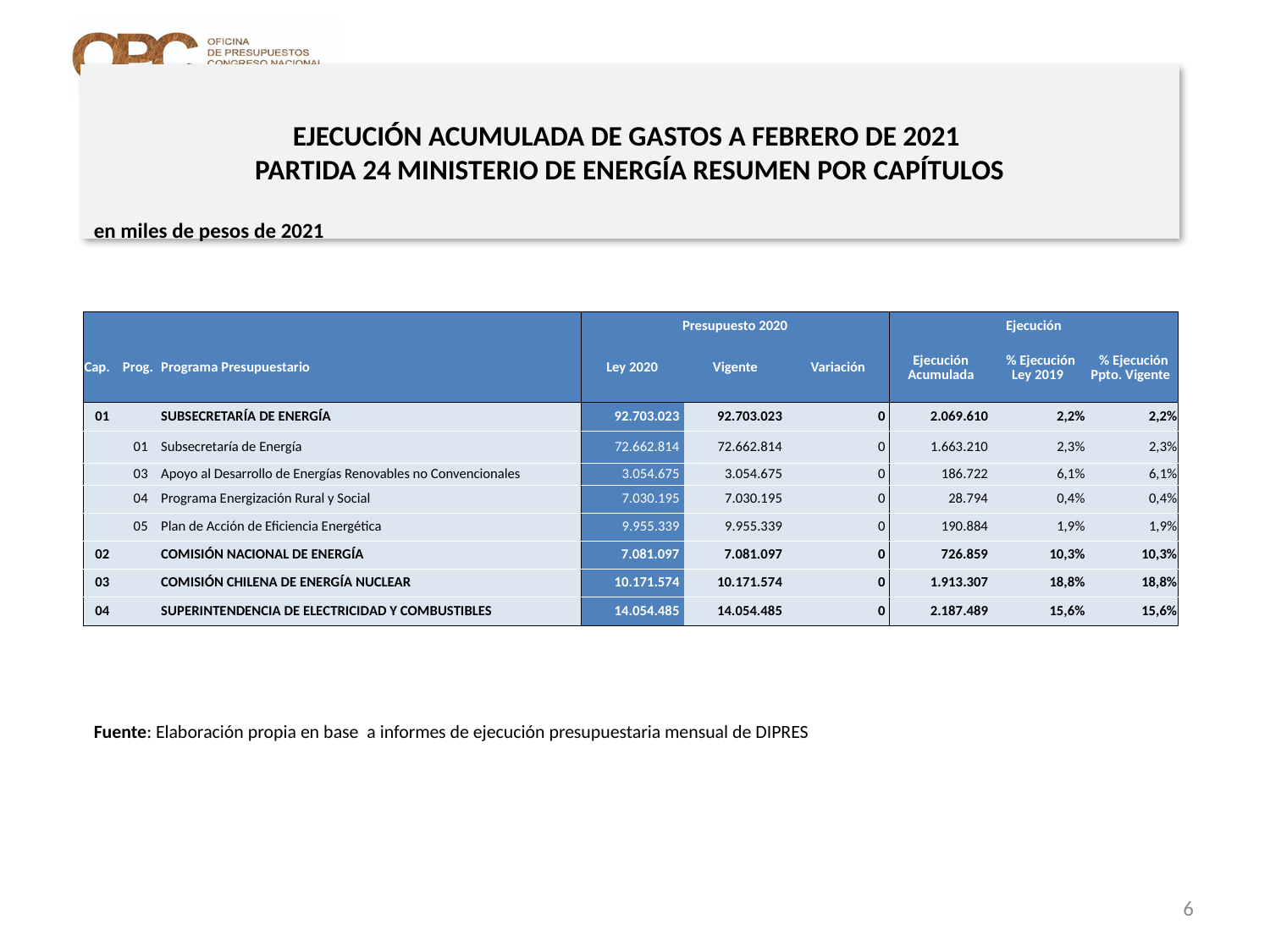

# EJECUCIÓN ACUMULADA DE GASTOS A FEBRERO DE 2021 PARTIDA 24 MINISTERIO DE ENERGÍA RESUMEN POR CAPÍTULOS
en miles de pesos de 2021
|  |  |  | Presupuesto 2020 |  |  | Ejecución |  |  |
| --- | --- | --- | --- | --- | --- | --- | --- | --- |
| Cap. | Prog. | Programa Presupuestario | Ley 2020 | Vigente | Variación | Ejecución Acumulada | % Ejecución Ley 2019 | % Ejecución Ppto. Vigente |
| 01 |  | SUBSECRETARÍA DE ENERGÍA | 92.703.023 | 92.703.023 | 0 | 2.069.610 | 2,2% | 2,2% |
|  | 01 | Subsecretaría de Energía | 72.662.814 | 72.662.814 | 0 | 1.663.210 | 2,3% | 2,3% |
|  | 03 | Apoyo al Desarrollo de Energías Renovables no Convencionales | 3.054.675 | 3.054.675 | 0 | 186.722 | 6,1% | 6,1% |
|  | 04 | Programa Energización Rural y Social | 7.030.195 | 7.030.195 | 0 | 28.794 | 0,4% | 0,4% |
|  | 05 | Plan de Acción de Eficiencia Energética | 9.955.339 | 9.955.339 | 0 | 190.884 | 1,9% | 1,9% |
| 02 |  | COMISIÓN NACIONAL DE ENERGÍA | 7.081.097 | 7.081.097 | 0 | 726.859 | 10,3% | 10,3% |
| 03 |  | COMISIÓN CHILENA DE ENERGÍA NUCLEAR | 10.171.574 | 10.171.574 | 0 | 1.913.307 | 18,8% | 18,8% |
| 04 |  | SUPERINTENDENCIA DE ELECTRICIDAD Y COMBUSTIBLES | 14.054.485 | 14.054.485 | 0 | 2.187.489 | 15,6% | 15,6% |
Fuente: Elaboración propia en base  a informes de ejecución presupuestaria mensual de DIPRES
6